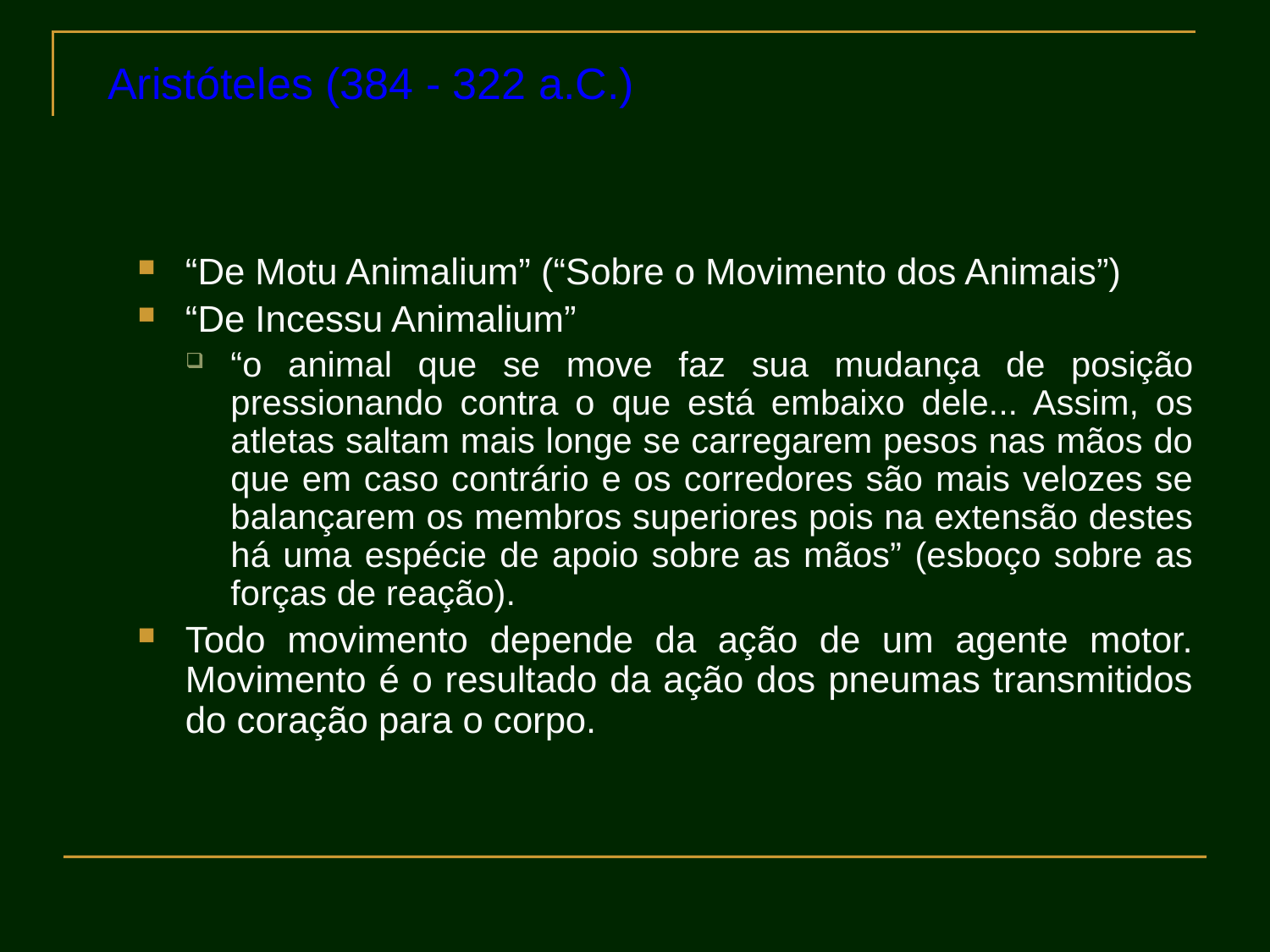

# Aristóteles (384 - 322 a.C.)
“De Motu Animalium” (“Sobre o Movimento dos Animais”)
“De Incessu Animalium”
“o animal que se move faz sua mudança de posição pressionando contra o que está embaixo dele... Assim, os atletas saltam mais longe se carregarem pesos nas mãos do que em caso contrário e os corredores são mais velozes se balançarem os membros superiores pois na extensão destes há uma espécie de apoio sobre as mãos” (esboço sobre as forças de reação).
Todo movimento depende da ação de um agente motor. Movimento é o resultado da ação dos pneumas transmitidos do coração para o corpo.